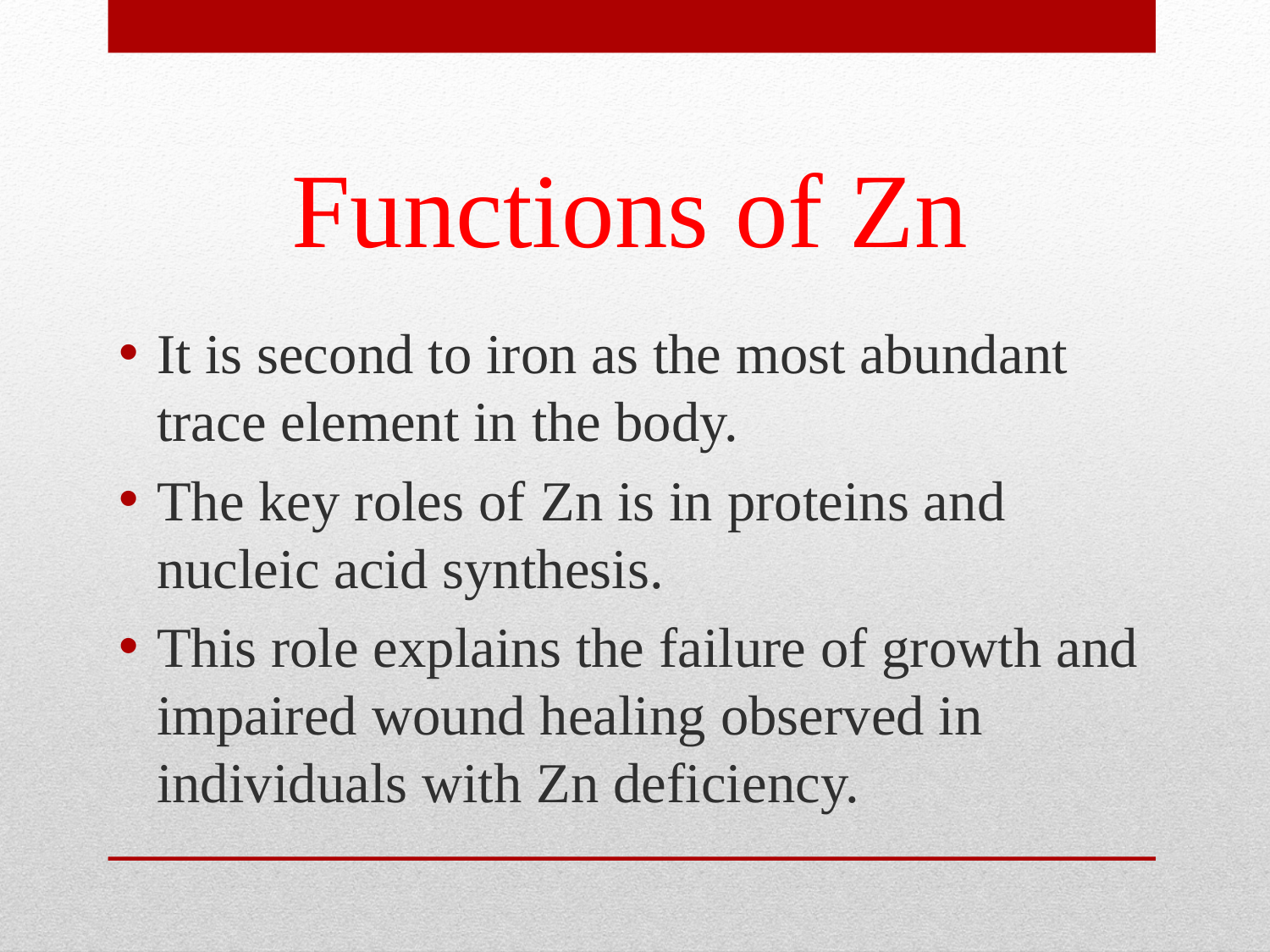

# Functions of Zn
It is second to iron as the most abundant trace element in the body.
The key roles of Zn is in proteins and nucleic acid synthesis.
This role explains the failure of growth and impaired wound healing observed in individuals with Zn deficiency.